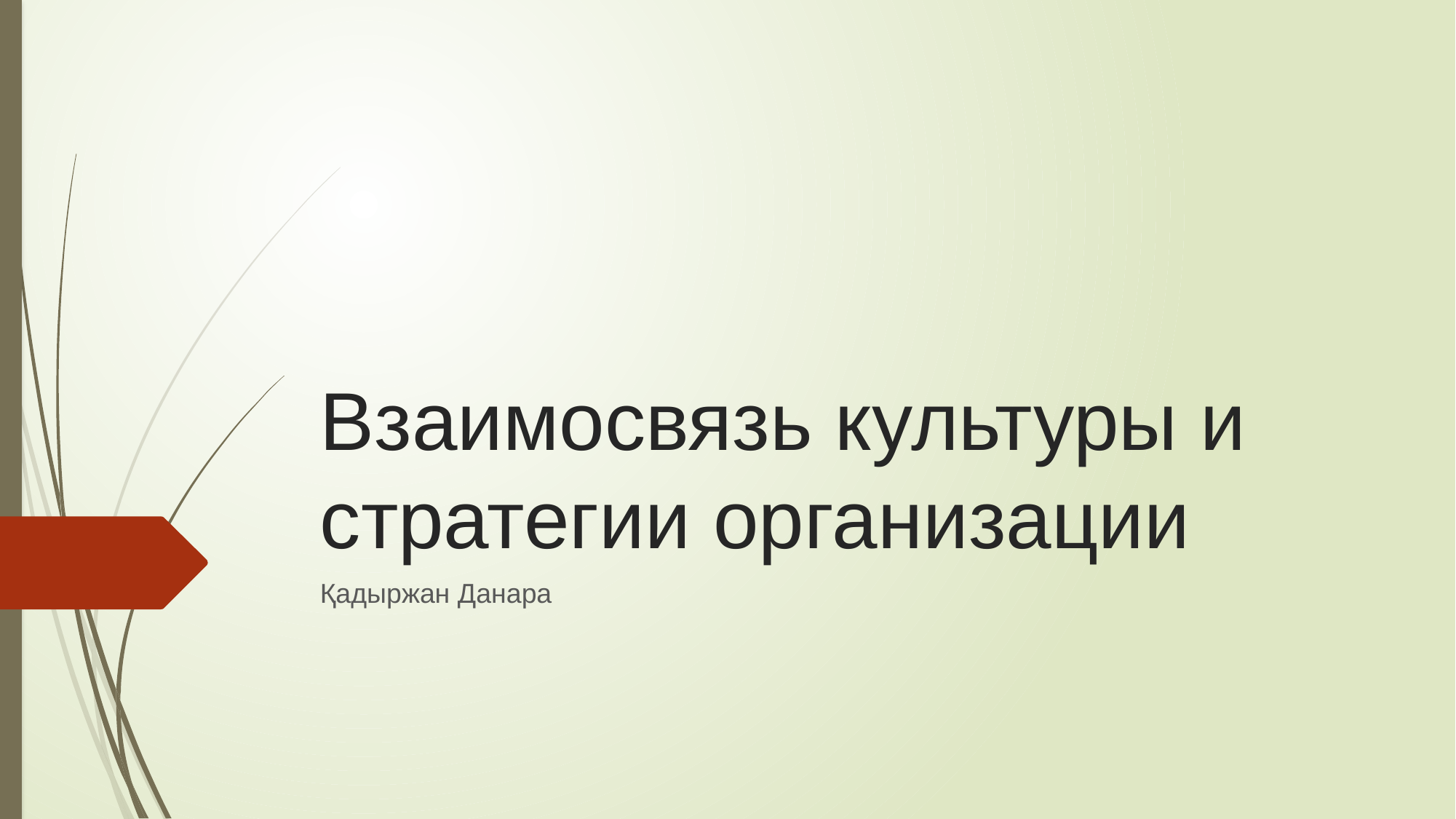

# Взаимосвязь культуры и стратегии организации
Қадыржан Данара